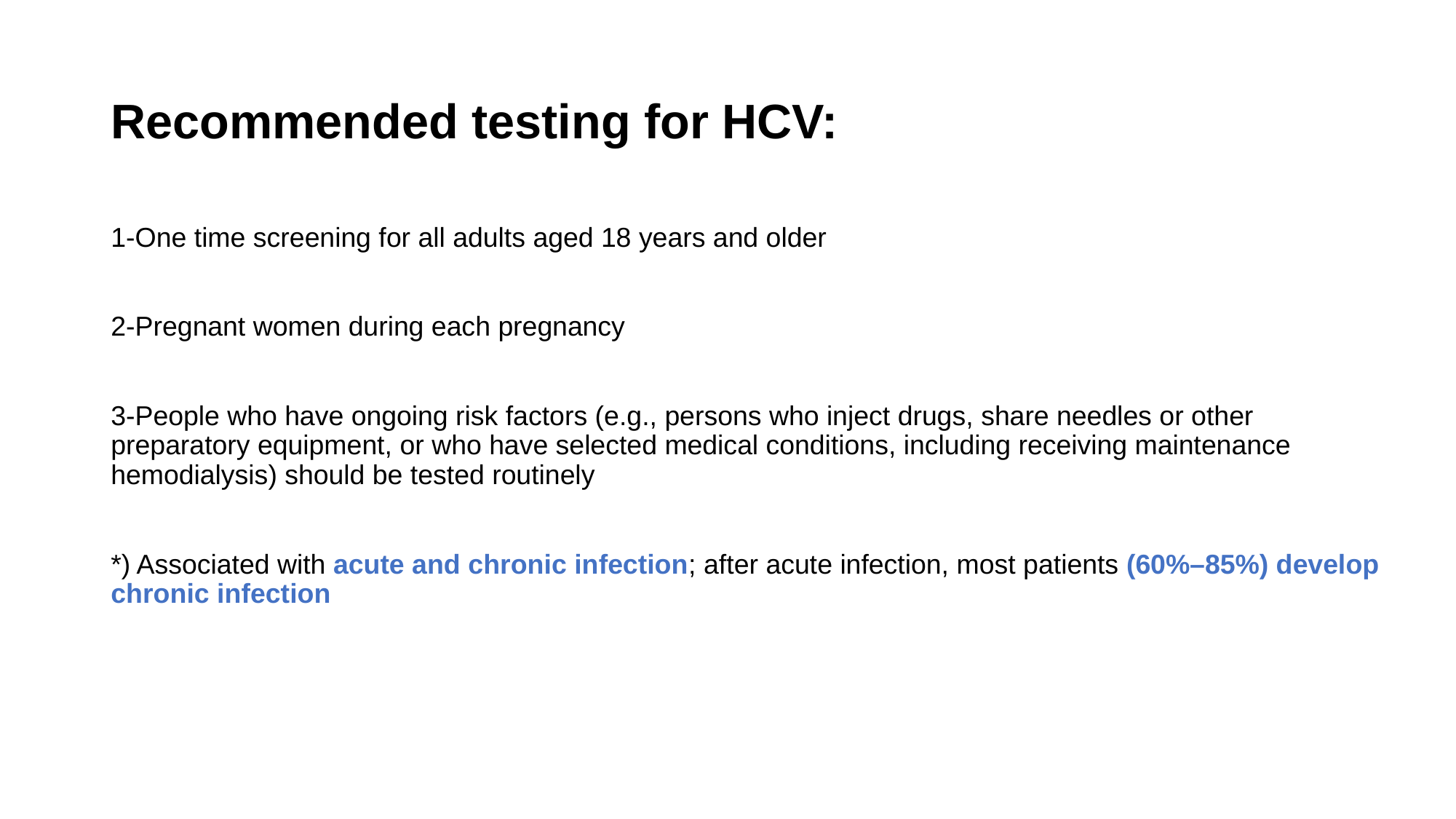

# Recommended testing for HCV:
1-One time screening for all adults aged 18 years and older

2-Pregnant women during each pregnancy

3-People who have ongoing risk factors (e.g., persons who inject drugs, share needles or other preparatory equipment, or who have selected medical conditions, including receiving maintenance hemodialysis) should be tested routinely

*) Associated with acute and chronic infection; after acute infection, most patients (60%–85%) develop chronic infection